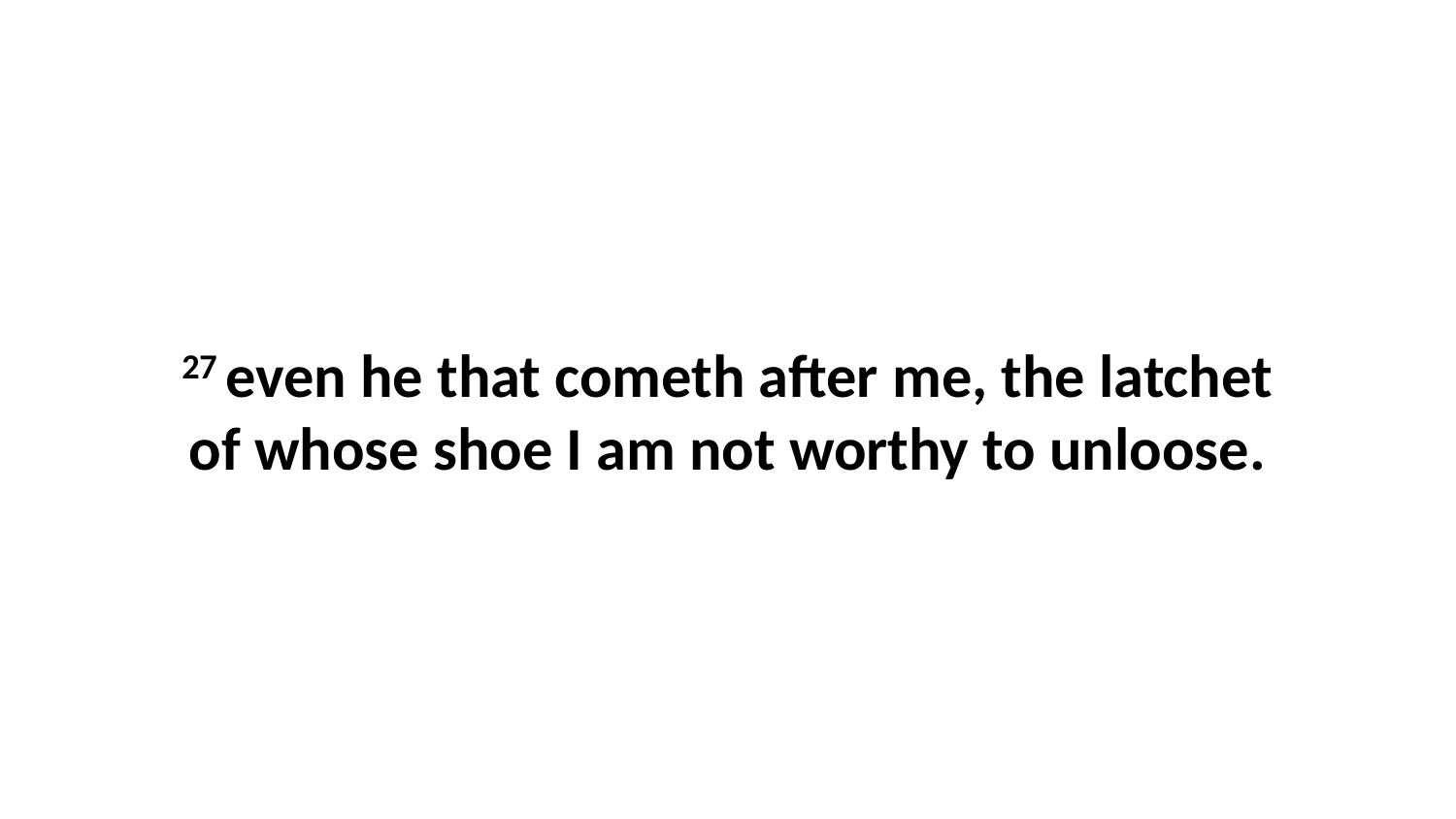

27 even he that cometh after me, the latchet of whose shoe I am not worthy to unloose.